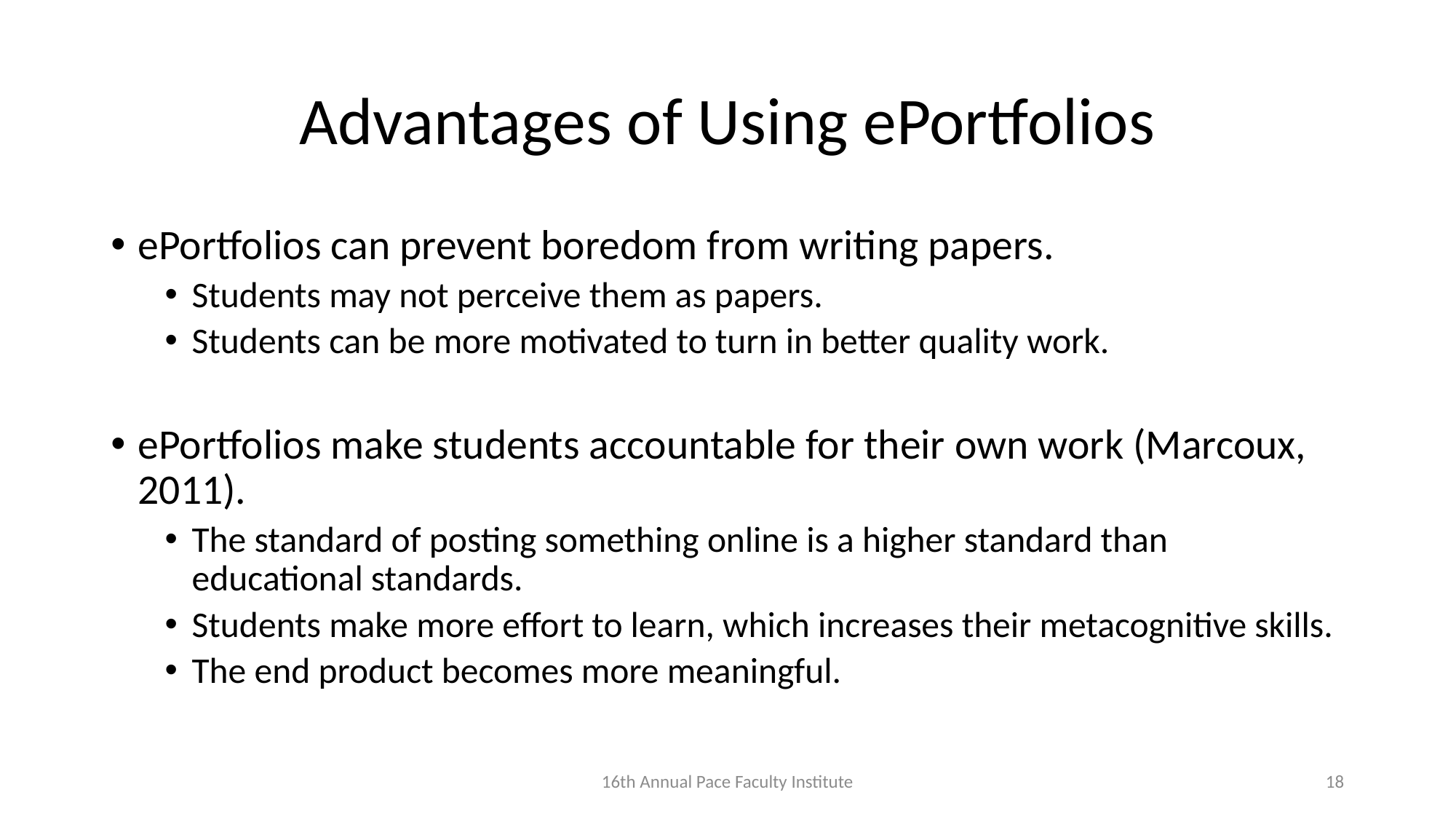

# Advantages of Using ePortfolios
ePortfolios can prevent boredom from writing papers.
Students may not perceive them as papers.
Students can be more motivated to turn in better quality work.

ePortfolios make students accountable for their own work (Marcoux, 2011).
The standard of posting something online is a higher standard than educational standards.
Students make more effort to learn, which increases their metacognitive skills.
The end product becomes more meaningful.

16th Annual Pace Faculty Institute
18